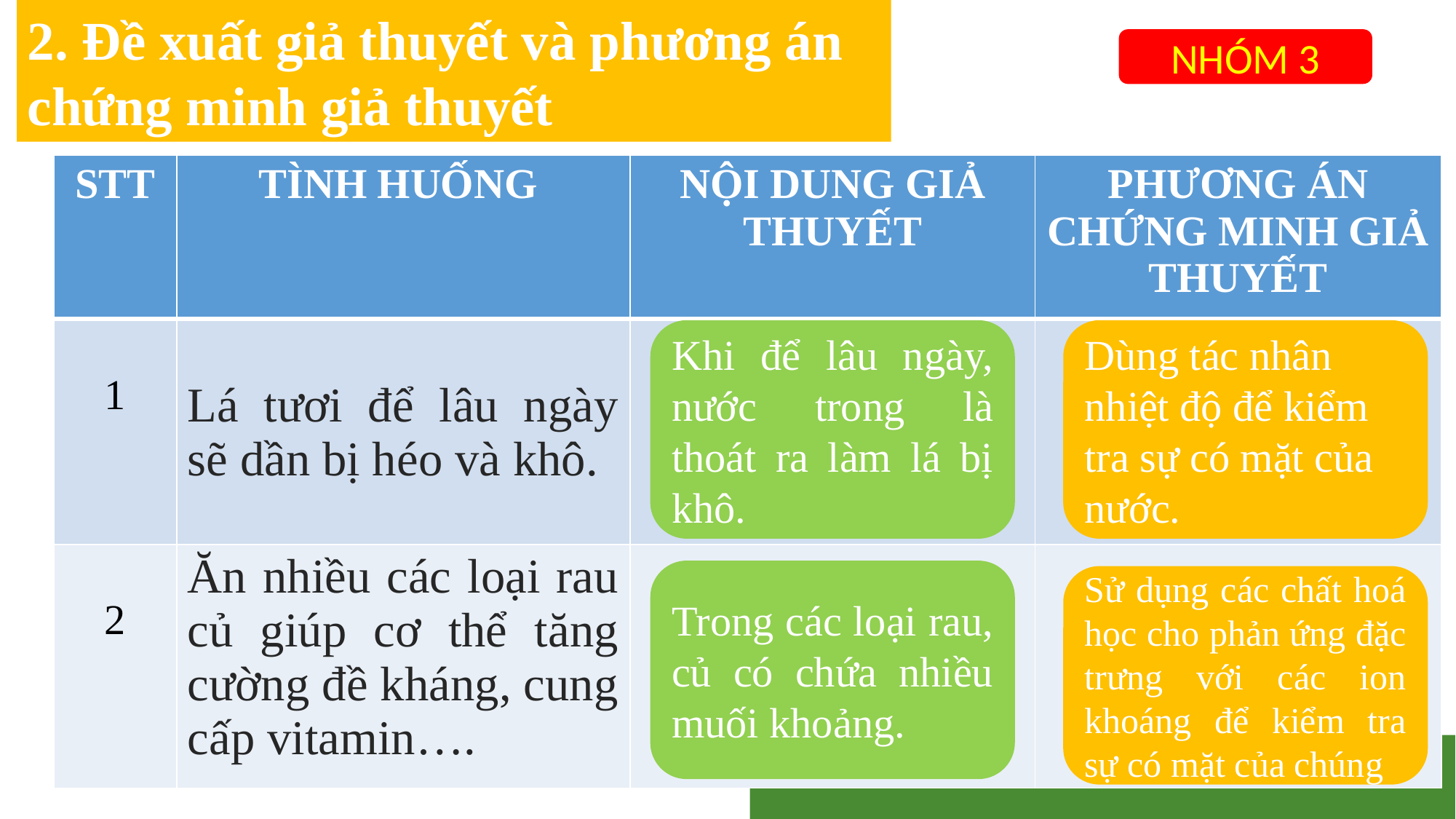

2. Đề xuất giả thuyết và phương án chứng minh giả thuyết
NHÓM 3
| STT | TÌNH HUỐNG | NỘI DUNG GIẢ THUYẾT | PHƯƠNG ÁN CHỨNG MINH GIẢ THUYẾT |
| --- | --- | --- | --- |
| 1 | Lá tươi để lâu ngày sẽ dần bị héo và khô. |  |  |
| 2 | Ăn nhiều các loại rau củ giúp cơ thể tăng cường đề kháng, cung cấp vitamin…. |  |  |
Khi để lâu ngày, nước trong là thoát ra làm lá bị khô.
Dùng tác nhân nhiệt độ để kiểm tra sự có mặt của nước.
Trong các loại rau, củ có chứa nhiều muối khoảng.
Sử dụng các chất hoá học cho phản ứng đặc trưng với các ion khoáng để kiểm tra sự có mặt của chúng